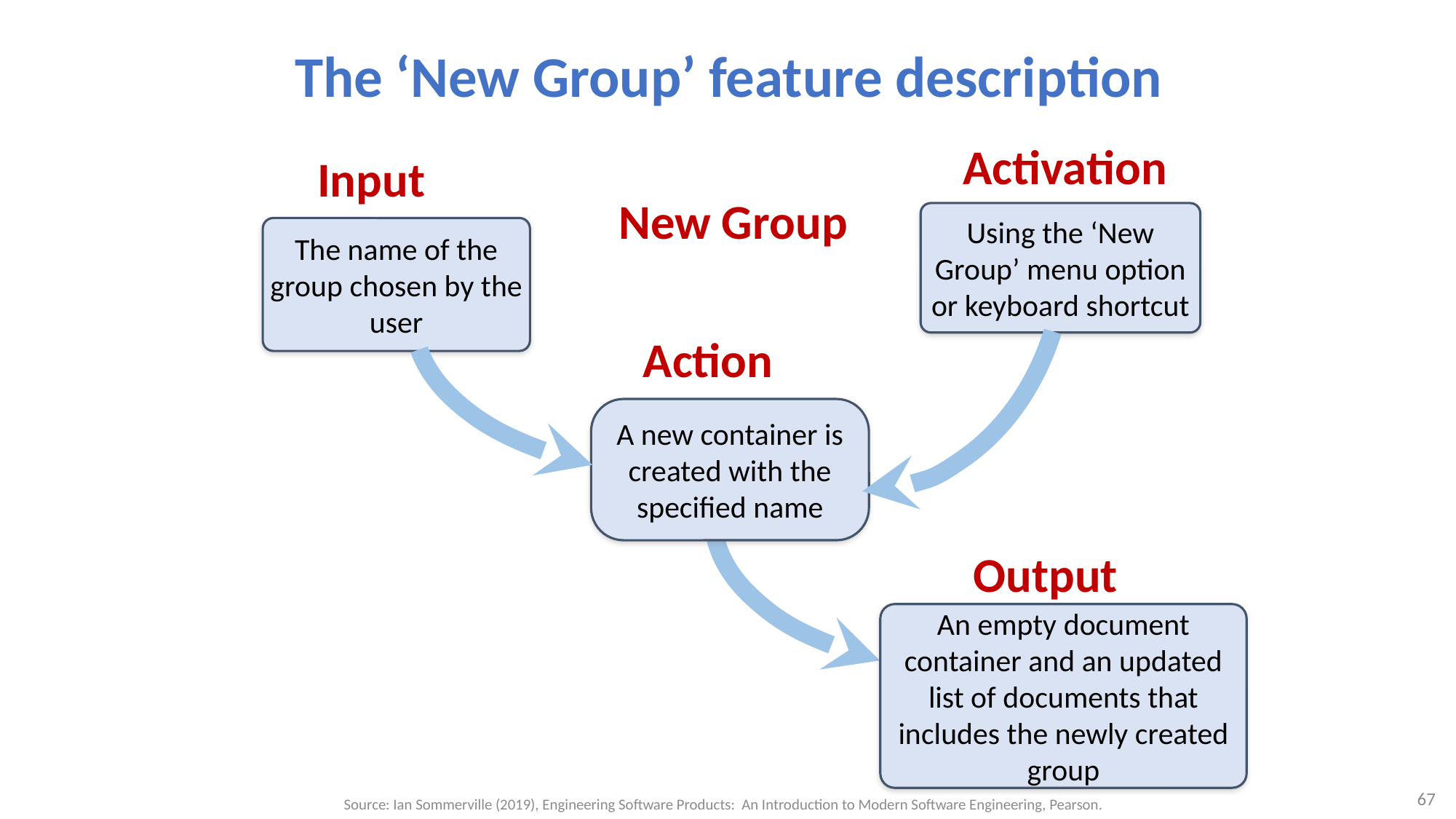

# The ‘New Group’ feature description
Activation
Input

New Group
Using the ‘New Group’ menu option or keyboard shortcut
The name of the group chosen by the user
Action

A new container is created with the specified name
Output
An empty document container and an updated list of documents that includes the newly created group
67
Source: Ian Sommerville (2019), Engineering Software Products:  An Introduction to Modern Software Engineering, Pearson.